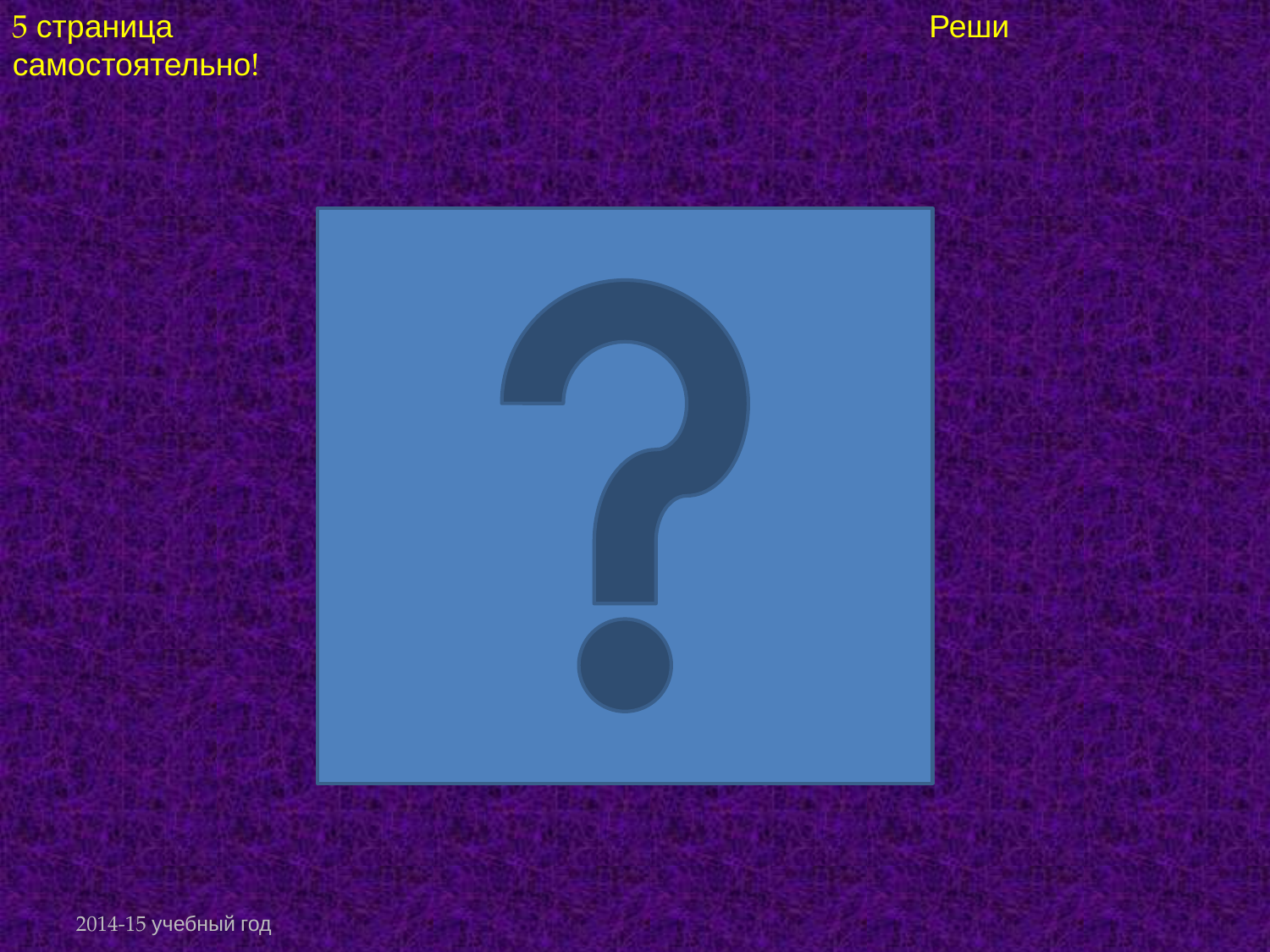

5 страница                                                                                              Реши самостоятельно!

2014-15 учебный год